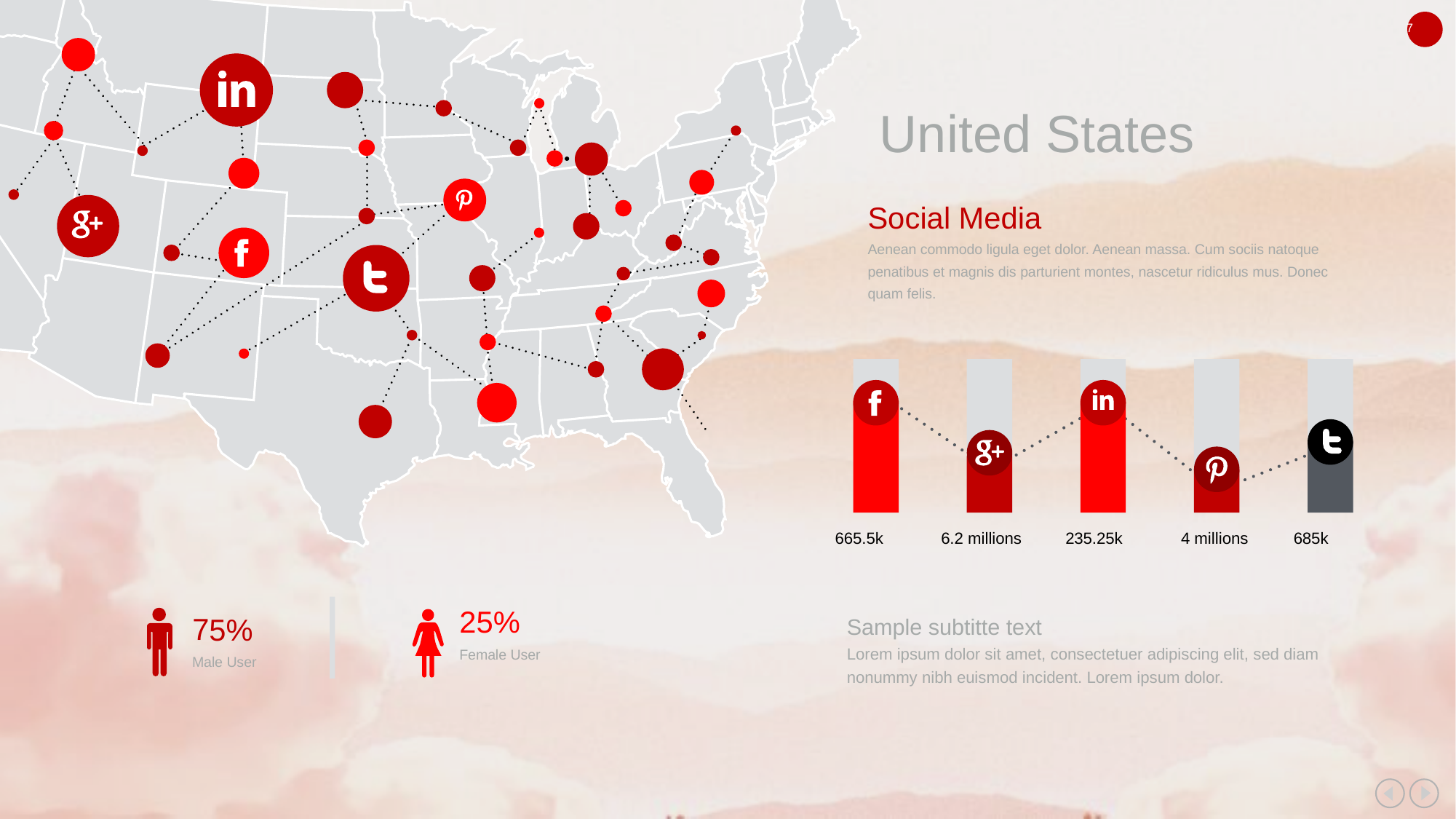

7

United States
Social Media
Aenean commodo ligula eget dolor. Aenean massa. Cum sociis natoque penatibus et magnis dis parturient montes, nascetur ridiculus mus. Donec quam felis.

685k
665.5k
6.2 millions
235.25k
4 millions

25%
Female User

75%
Male User
Sample subtitte text
Lorem ipsum dolor sit amet, consectetuer adipiscing elit, sed diam nonummy nibh euismod incident. Lorem ipsum dolor.